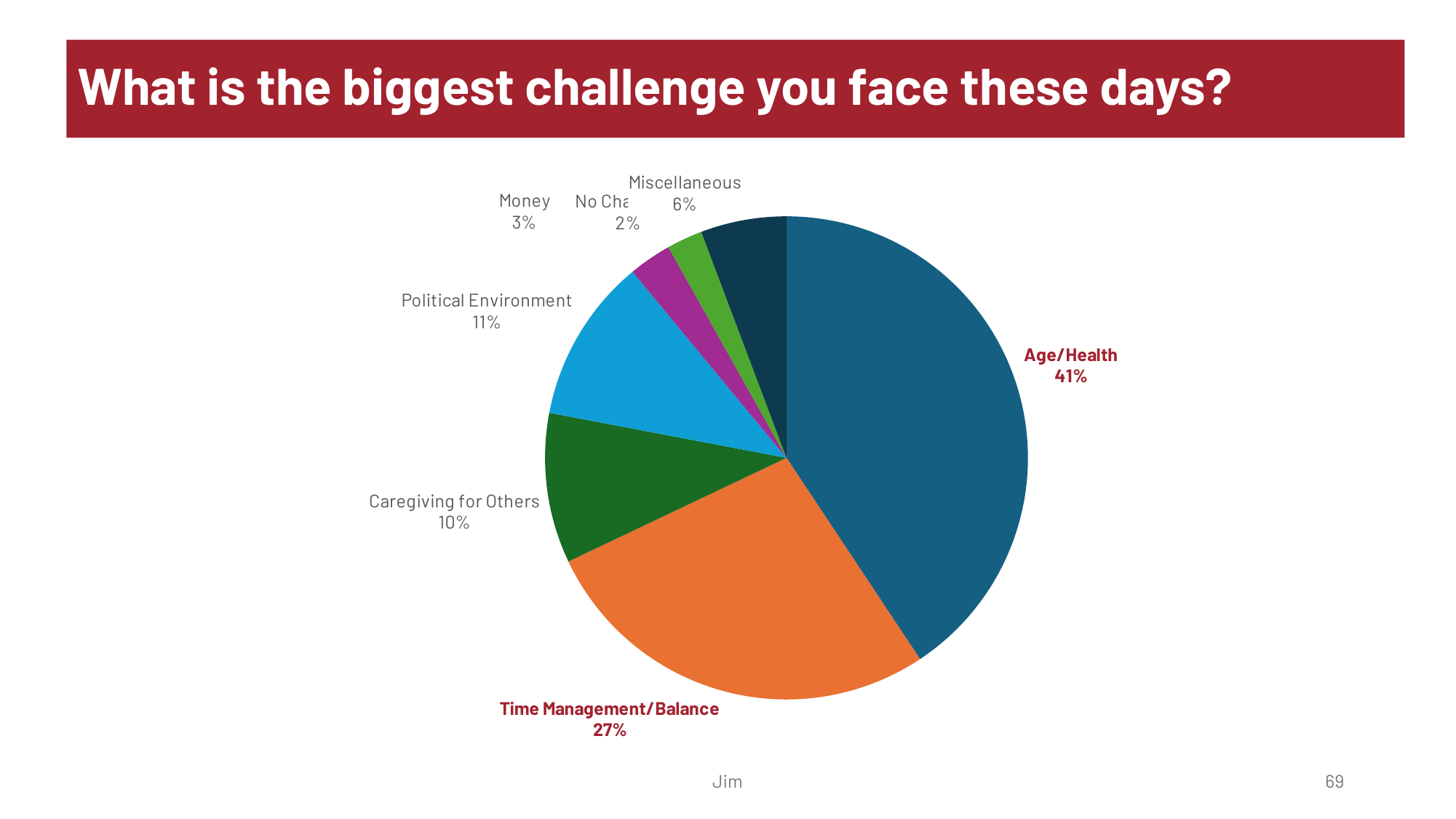

# What is the biggest challenge you face these days?

### Chart

| Category |  2 |
|---|---|
| Age/Health | 85.0 |
| Time Management/Balance | 57.0 |
| Caregiving for Others | 21.0 |
| Political Environment | 23.0 |
| Money | 6.0 |
| No Challenge | 5.0 |
| Miscellaneous | 12.0 |
Jim
69